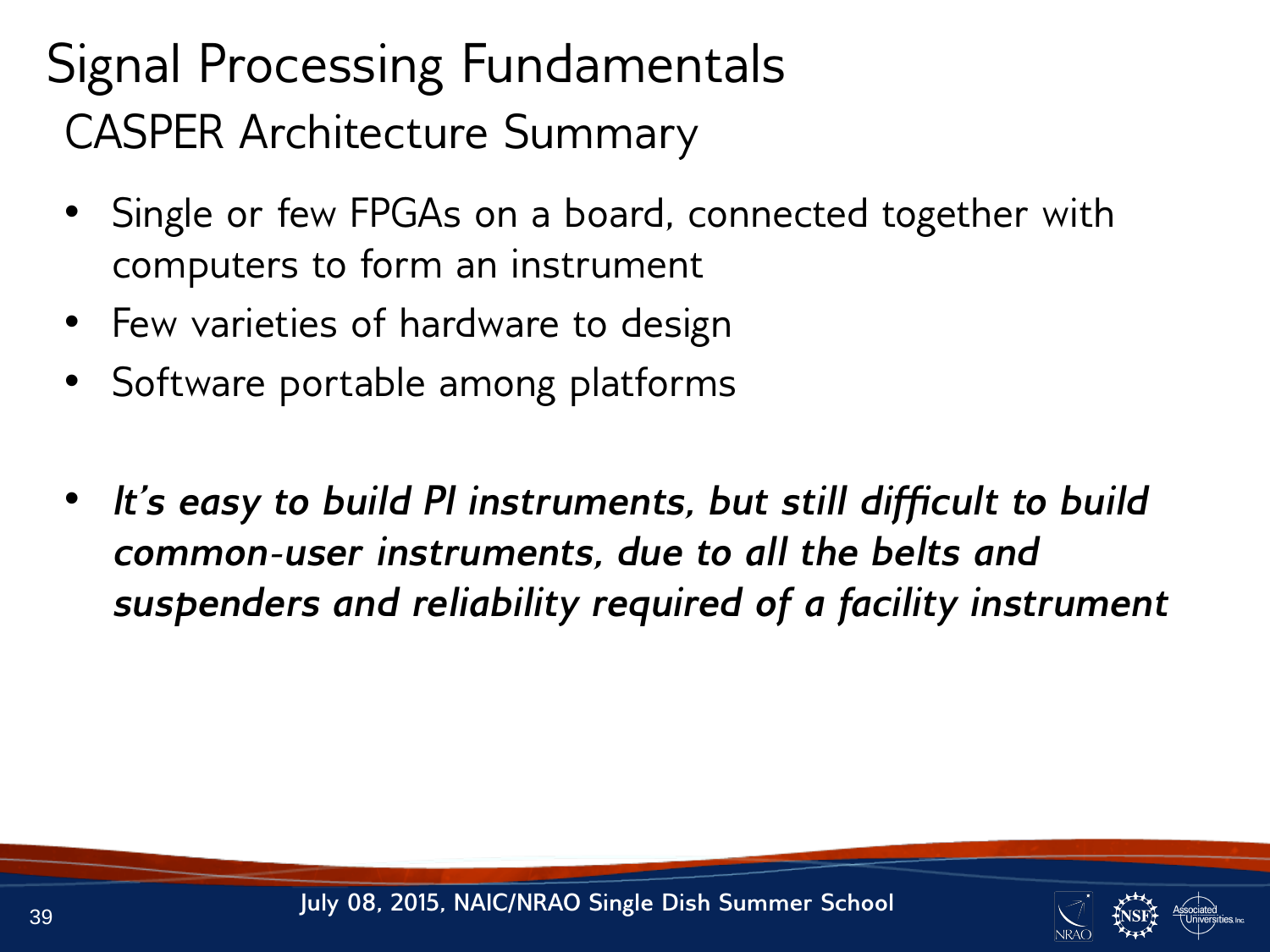

Signal Processing Fundamentals
CASPER Architecture Summary
Single or few FPGAs on a board, connected together with computers to form an instrument
Few varieties of hardware to design
Software portable among platforms

It’s easy to build PI instruments, but still difficult to build common-user instruments, due to all the belts and suspenders and reliability required of a facility instrument